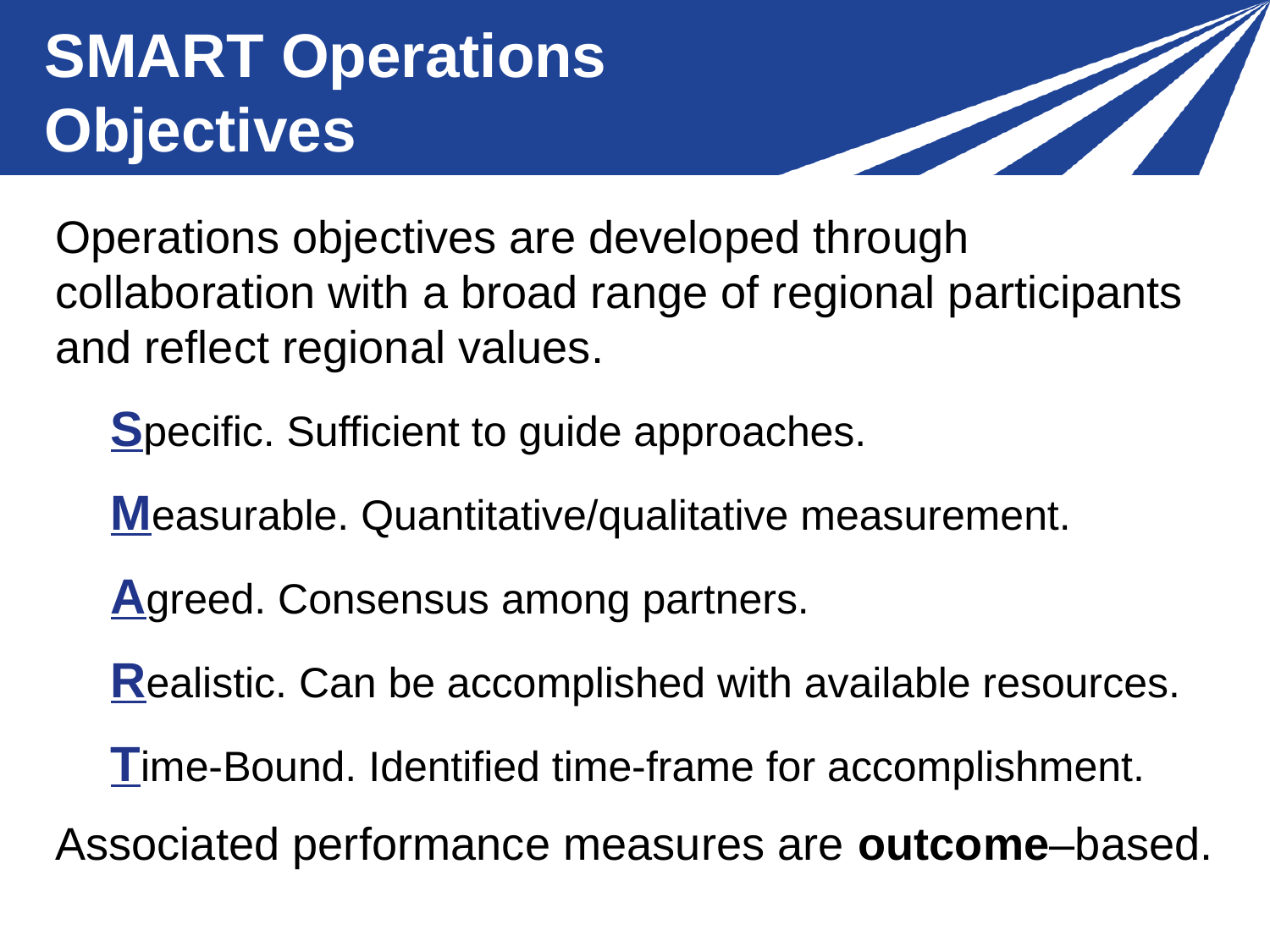

SMART Operations
Objectives
Operations objectives are developed through collaboration with a broad range of regional participants and reflect regional values.
Specific. Sufficient to guide approaches.
Measurable. Quantitative/qualitative measurement.
Agreed. Consensus among partners.
Realistic. Can be accomplished with available resources.
Time-Bound. Identified time-frame for accomplishment.
Associated performance measures are outcome–based.

22
22